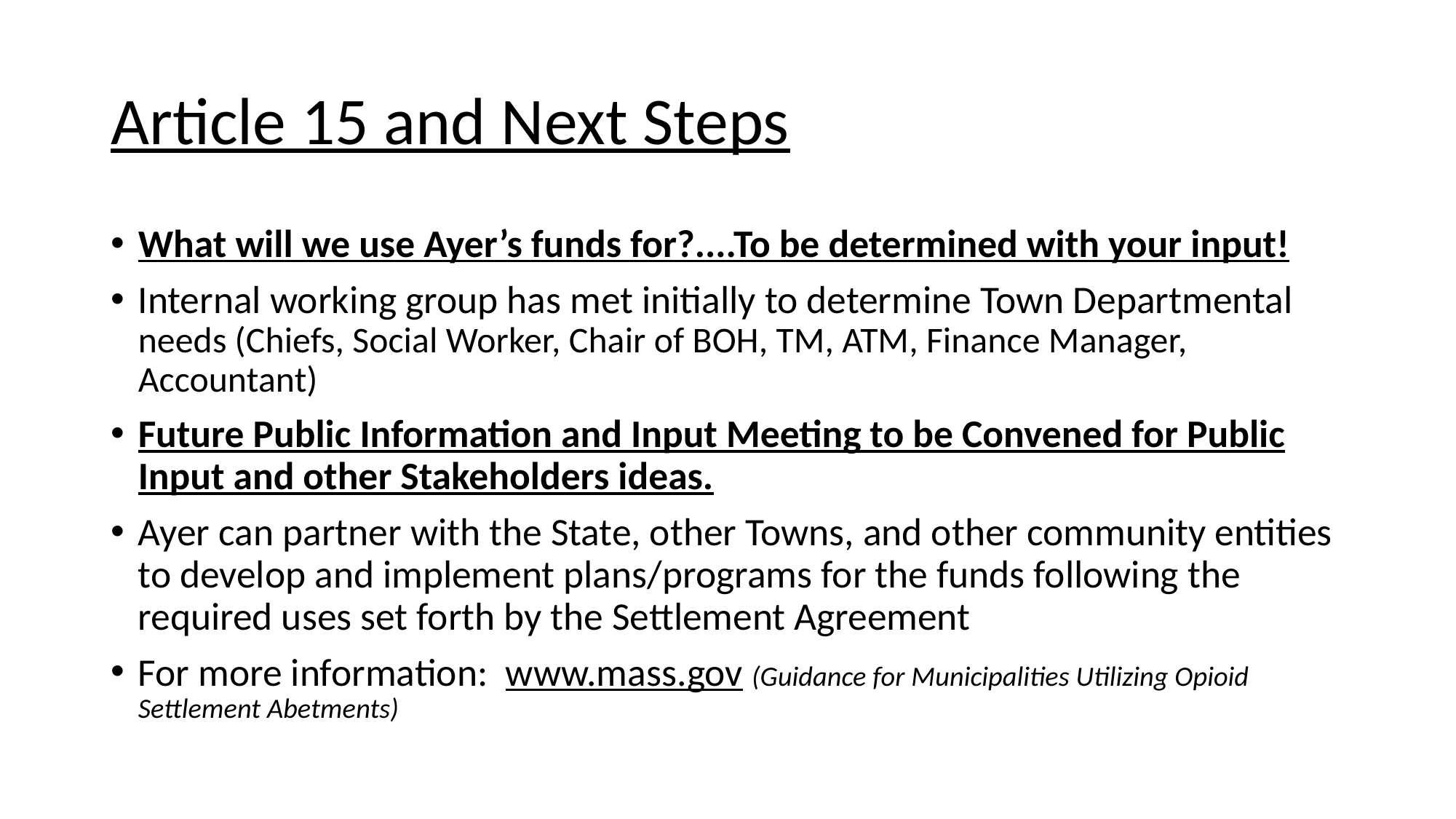

# Article 15 and Next Steps
What will we use Ayer’s funds for?....To be determined with your input!
Internal working group has met initially to determine Town Departmental needs (Chiefs, Social Worker, Chair of BOH, TM, ATM, Finance Manager, Accountant)
Future Public Information and Input Meeting to be Convened for Public Input and other Stakeholders ideas.
Ayer can partner with the State, other Towns, and other community entities to develop and implement plans/programs for the funds following the required uses set forth by the Settlement Agreement
For more information:  www.mass.gov (Guidance for Municipalities Utilizing Opioid Settlement Abetments)